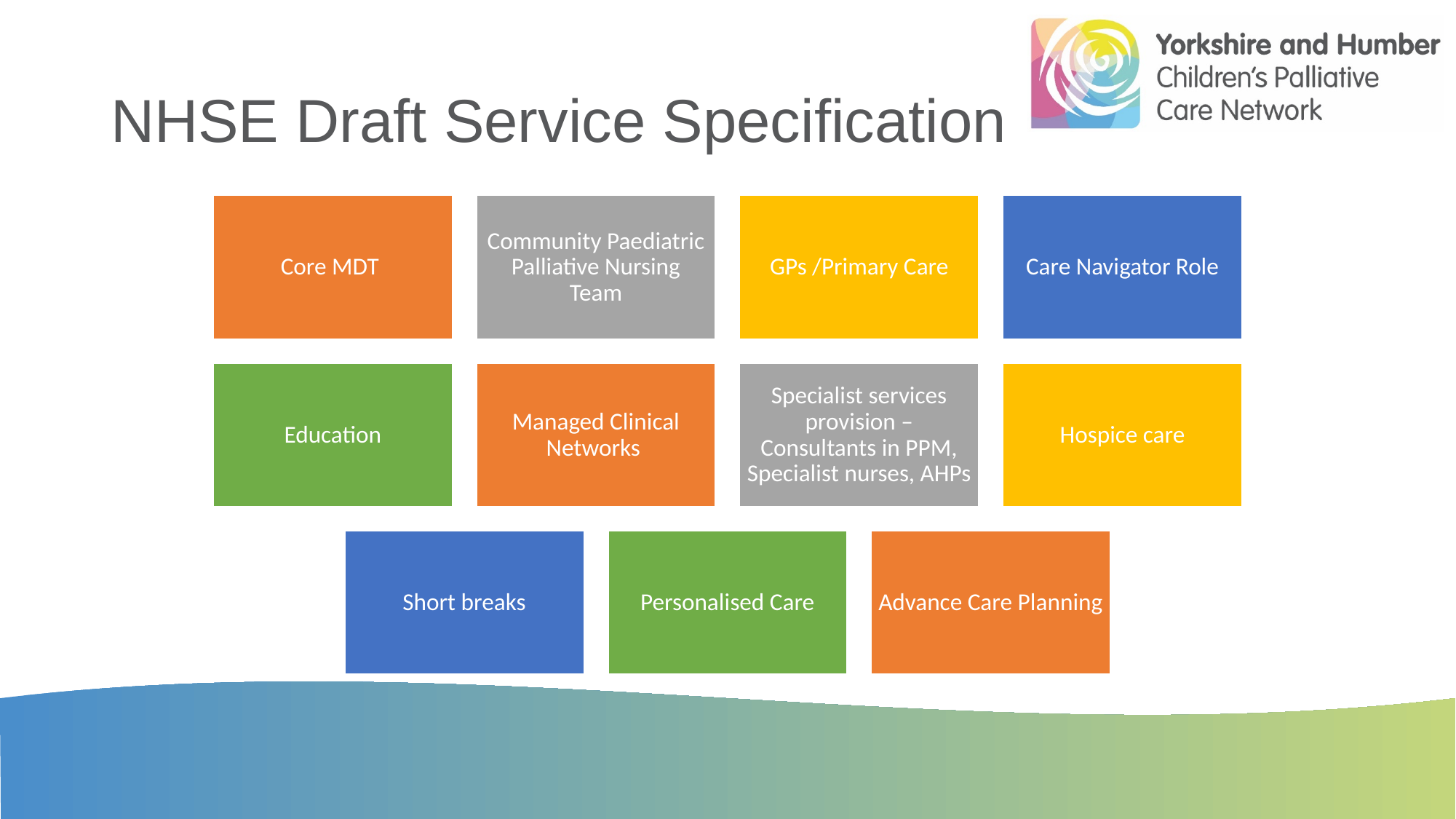

# NHSE Draft Service Specification
Core MDT
Community Paediatric Palliative Nursing Team
GPs /Primary Care
Care Navigator Role
Education
Managed Clinical Networks
Specialist services provision – Consultants in PPM, Specialist nurses, AHPs
Hospice care
Short breaks
Personalised Care
Advance Care Planning